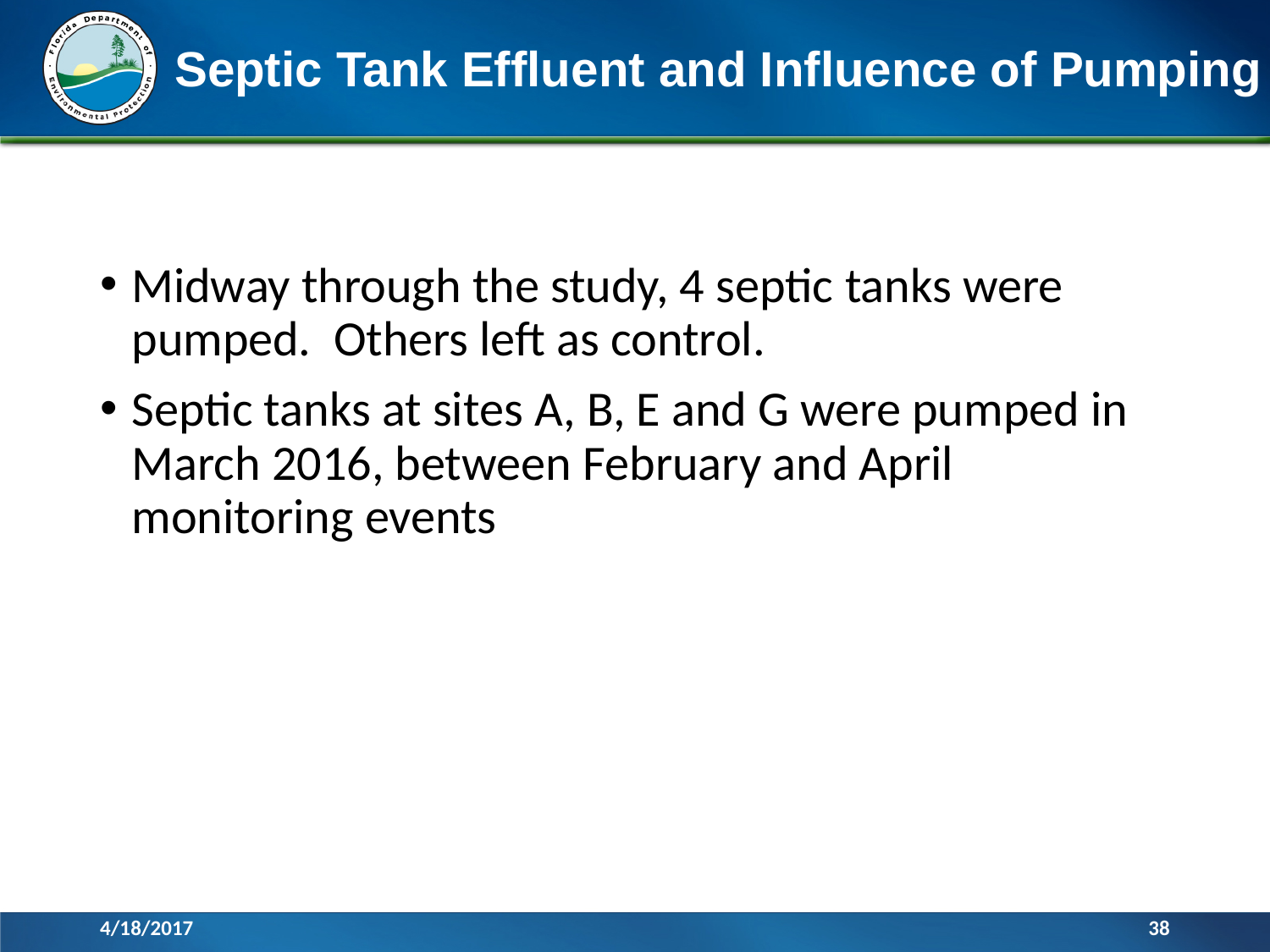

# Septic Tank Effluent and Influence of Pumping
Midway through the study, 4 septic tanks were pumped.  Others left as control.
Septic tanks at sites A, B, E and G were pumped in March 2016, between February and April monitoring events
4/18/2017

38